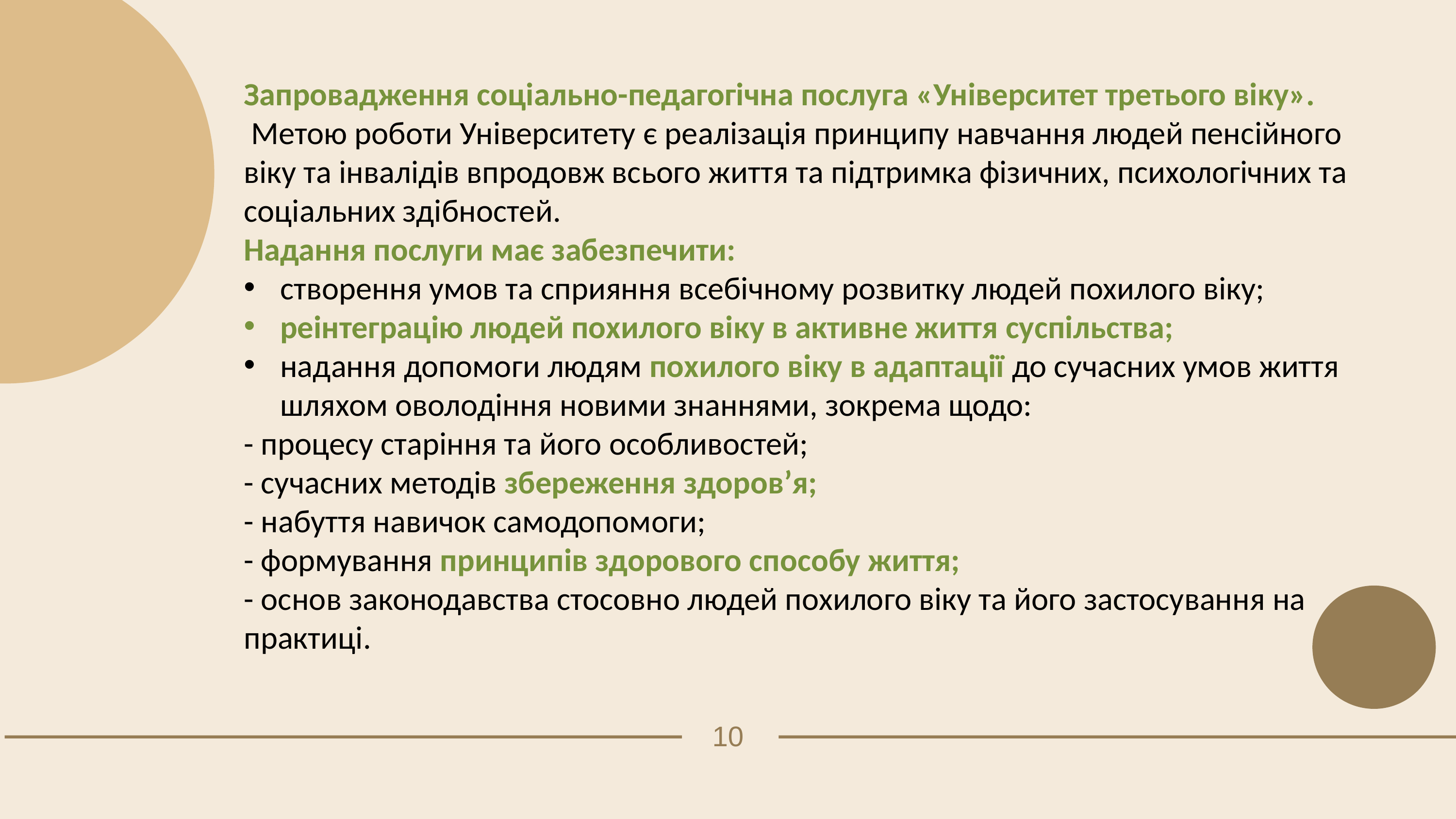

Запровадження соціально-педагогічна послуга «Університет третього віку».
 Метою роботи Університету є реалізація принципу навчання людей пенсійного віку та інвалідів впродовж всього життя та підтримка фізичних, психологічних та соціальних здібностей.
Надання послуги має забезпечити:
створення умов та сприяння всебічному розвитку людей похилого віку;
реінтеграцію людей похилого віку в активне життя суспільства;
надання допомоги людям похилого віку в адаптації до сучасних умов життя шляхом оволодіння новими знаннями, зокрема щодо:
- процесу старіння та його особливостей;
- сучасних методів збереження здоров’я;
- набуття навичок самодопомоги;
- формування принципів здорового способу життя;
- основ законодавства стосовно людей похилого віку та його застосування на практиці.

10